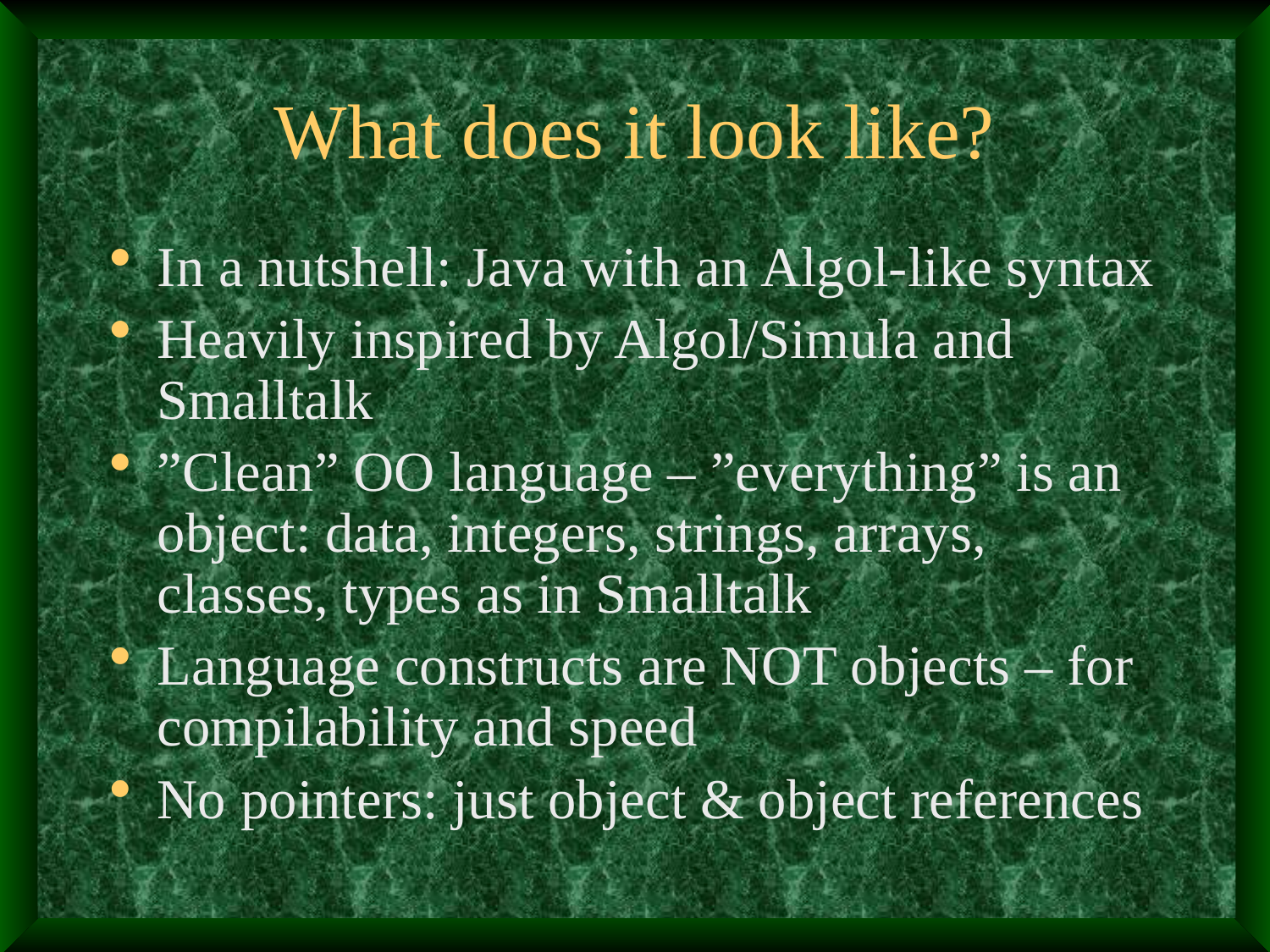

# What does it look like?
In a nutshell: Java with an Algol-like syntax
Heavily inspired by Algol/Simula and Smalltalk
”Clean” OO language – ”everything” is an object: data, integers, strings, arrays, classes, types as in Smalltalk
Language constructs are NOT objects – for compilability and speed
No pointers: just object & object references